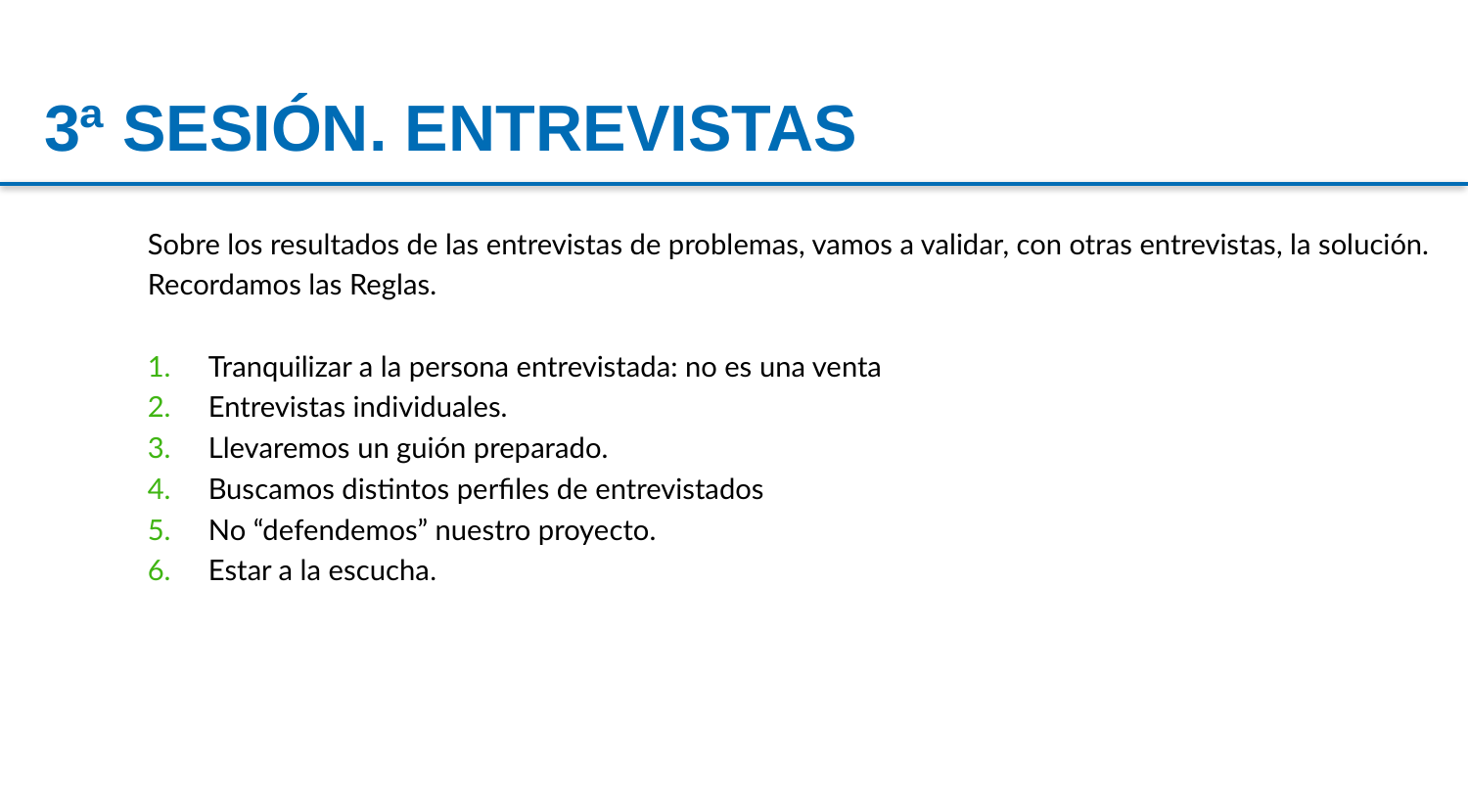

3ª SESIÓN. ENTREVISTAS
Sobre los resultados de las entrevistas de problemas, vamos a validar, con otras entrevistas, la solución.
Recordamos las Reglas.

Tranquilizar a la persona entrevistada: no es una venta
Entrevistas individuales.
Llevaremos un guión preparado.
Buscamos distintos perfiles de entrevistados
No “defendemos” nuestro proyecto.
Estar a la escucha.